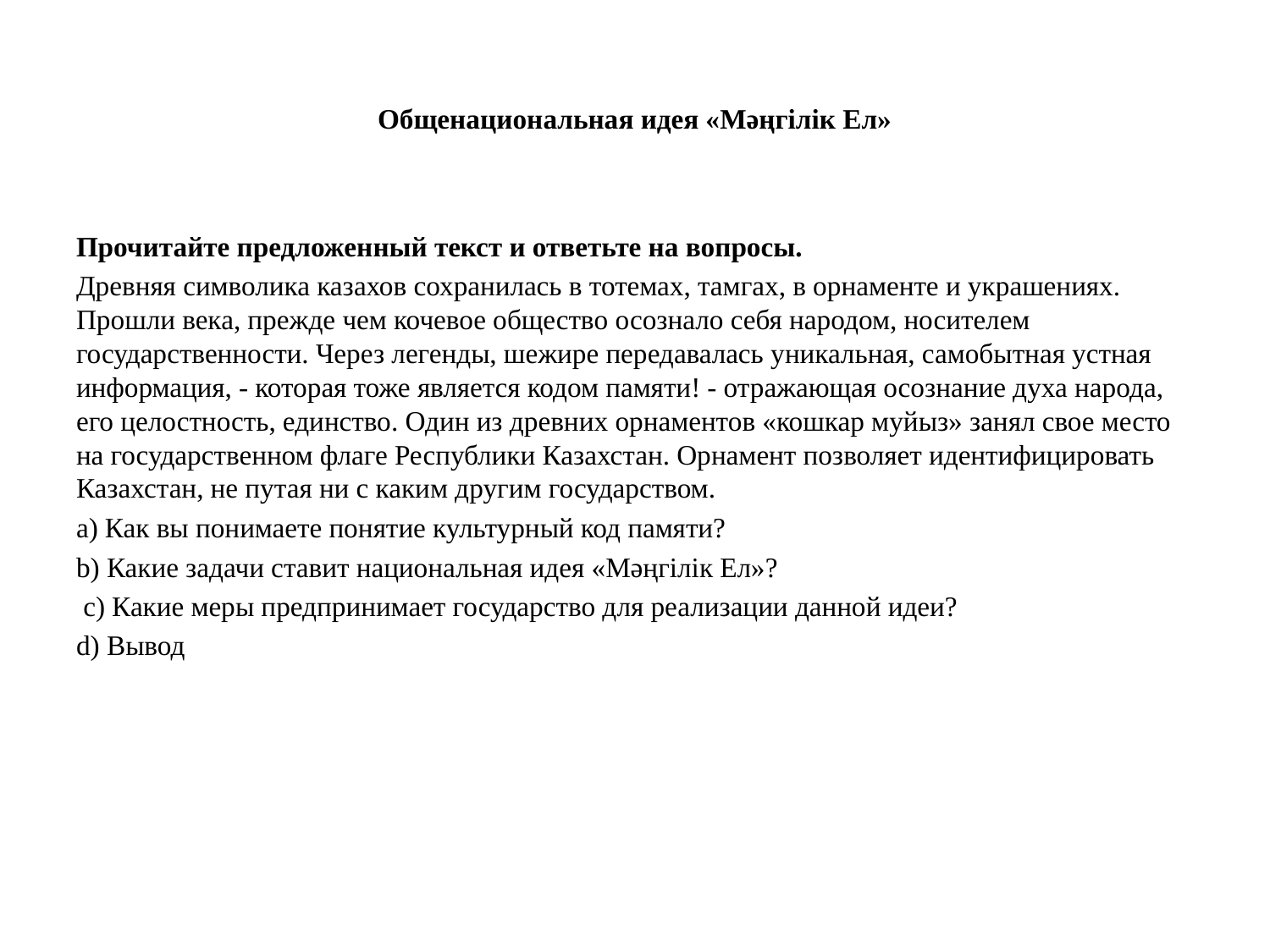

# Общенациональная идея «Мәңгілік Ел»
Прочитайте предложенный текст и ответьте на вопросы.
Древняя символика казахов сохранилась в тотемах, тамгах, в орнаменте и украшениях. Прошли века, прежде чем кочевое общество осознало себя народом, носителем государственности. Через легенды, шежире передавалась уникальная, самобытная устная информация, - которая тоже является кодом памяти! - отражающая осознание духа народа, его целостность, единство. Один из древних орнаментов «кошкар муйыз» занял свое место на государственном флаге Республики Казахстан. Орнамент позволяет идентифицировать Казахстан, не путая ни с каким другим государством.
a) Как вы понимаете понятие культурный код памяти?
b) Какие задачи ставит национальная идея «Мәңгілік Ел»?
 c) Какие меры предпринимает государство для реализации данной идеи?
d) Вывод